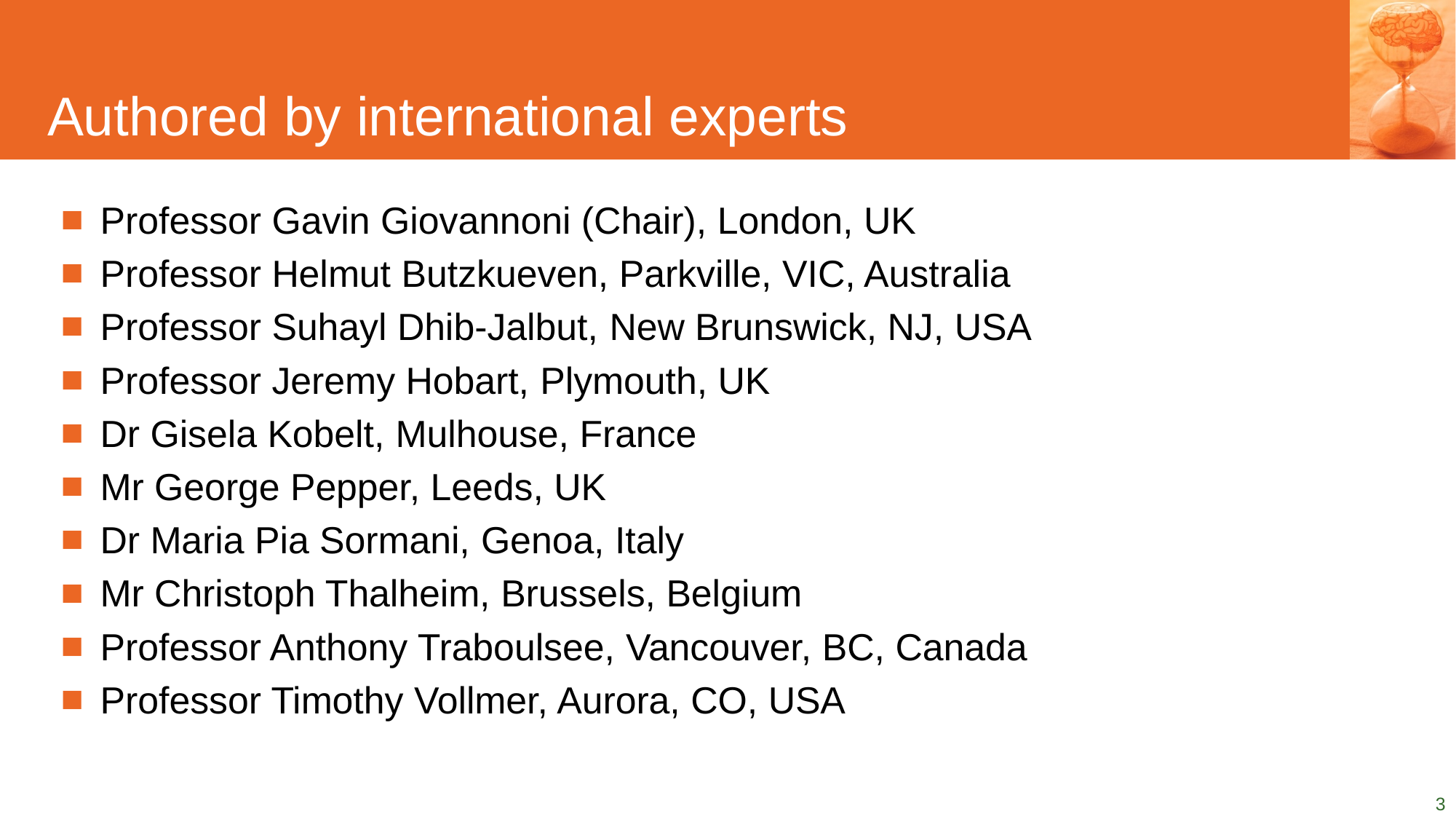

# Authored by international experts
Professor Gavin Giovannoni (Chair), London, UK
Professor Helmut Butzkueven, Parkville, VIC, Australia
Professor Suhayl Dhib-Jalbut, New Brunswick, NJ, USA
Professor Jeremy Hobart, Plymouth, UK
Dr Gisela Kobelt, Mulhouse, France
Mr George Pepper, Leeds, UK
Dr Maria Pia Sormani, Genoa, Italy
Mr Christoph Thalheim, Brussels, Belgium
Professor Anthony Traboulsee, Vancouver, BC, Canada
Professor Timothy Vollmer, Aurora, CO, USA